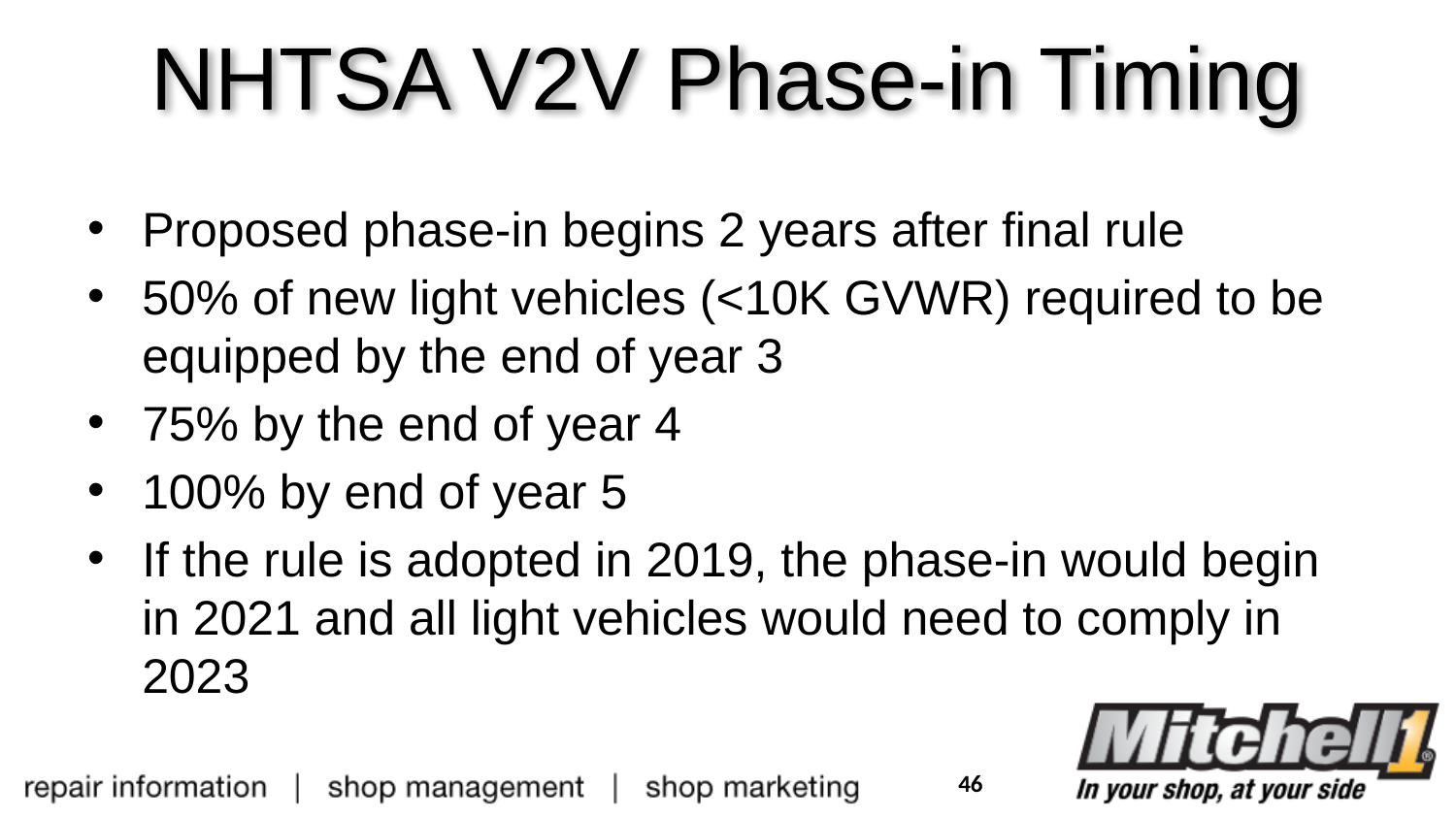

# NHTSA V2V Phase-in Timing
Proposed phase-in begins 2 years after final rule
50% of new light vehicles (<10K GVWR) required to be equipped by the end of year 3
75% by the end of year 4
100% by end of year 5
If the rule is adopted in 2019, the phase-in would begin in 2021 and all light vehicles would need to comply in 2023
46